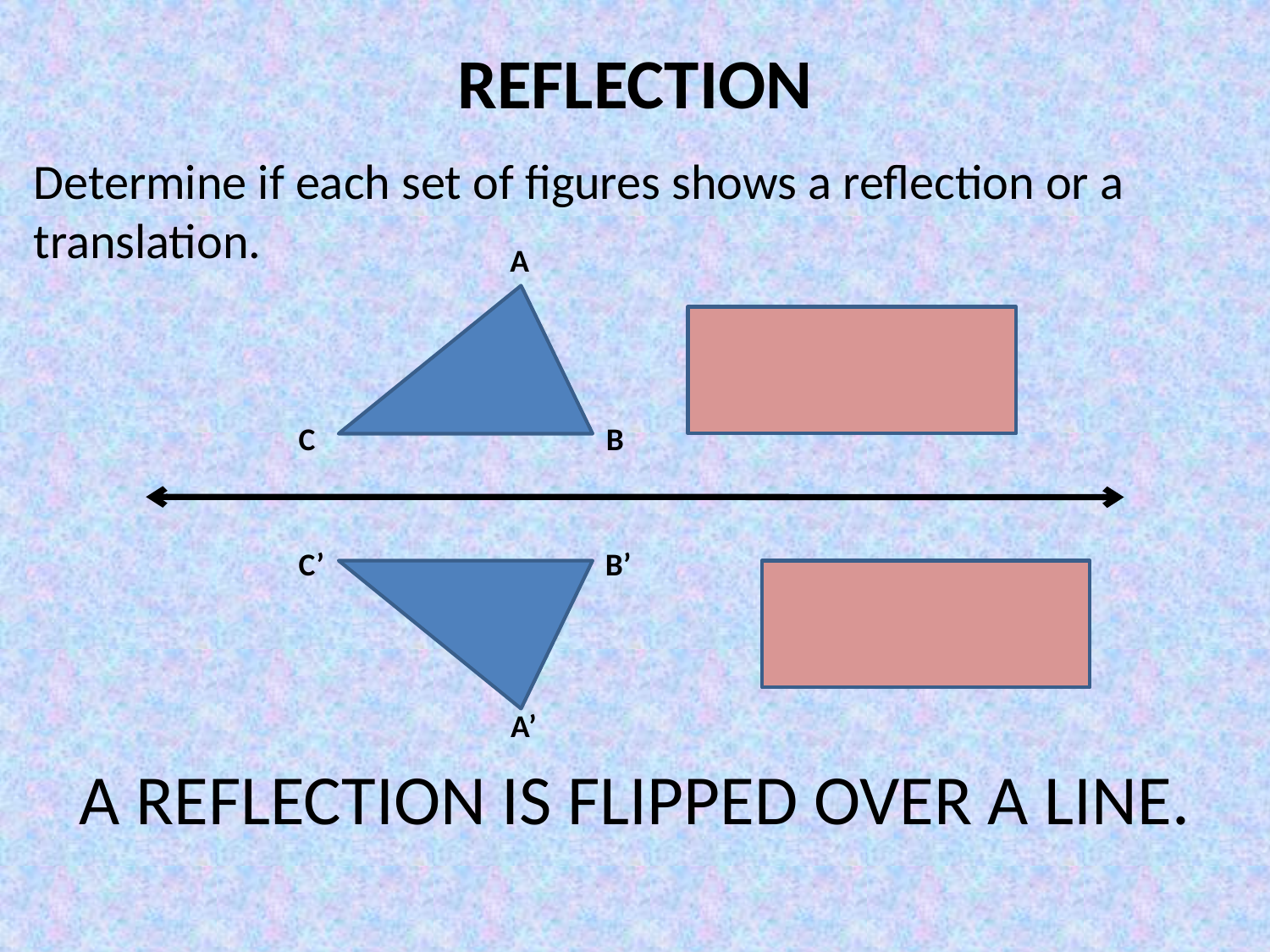

REFLECTION
Determine if each set of figures shows a reflection or a translation.
A

C
B
C’
B’

A’
A REFLECTION IS FLIPPED OVER A LINE.